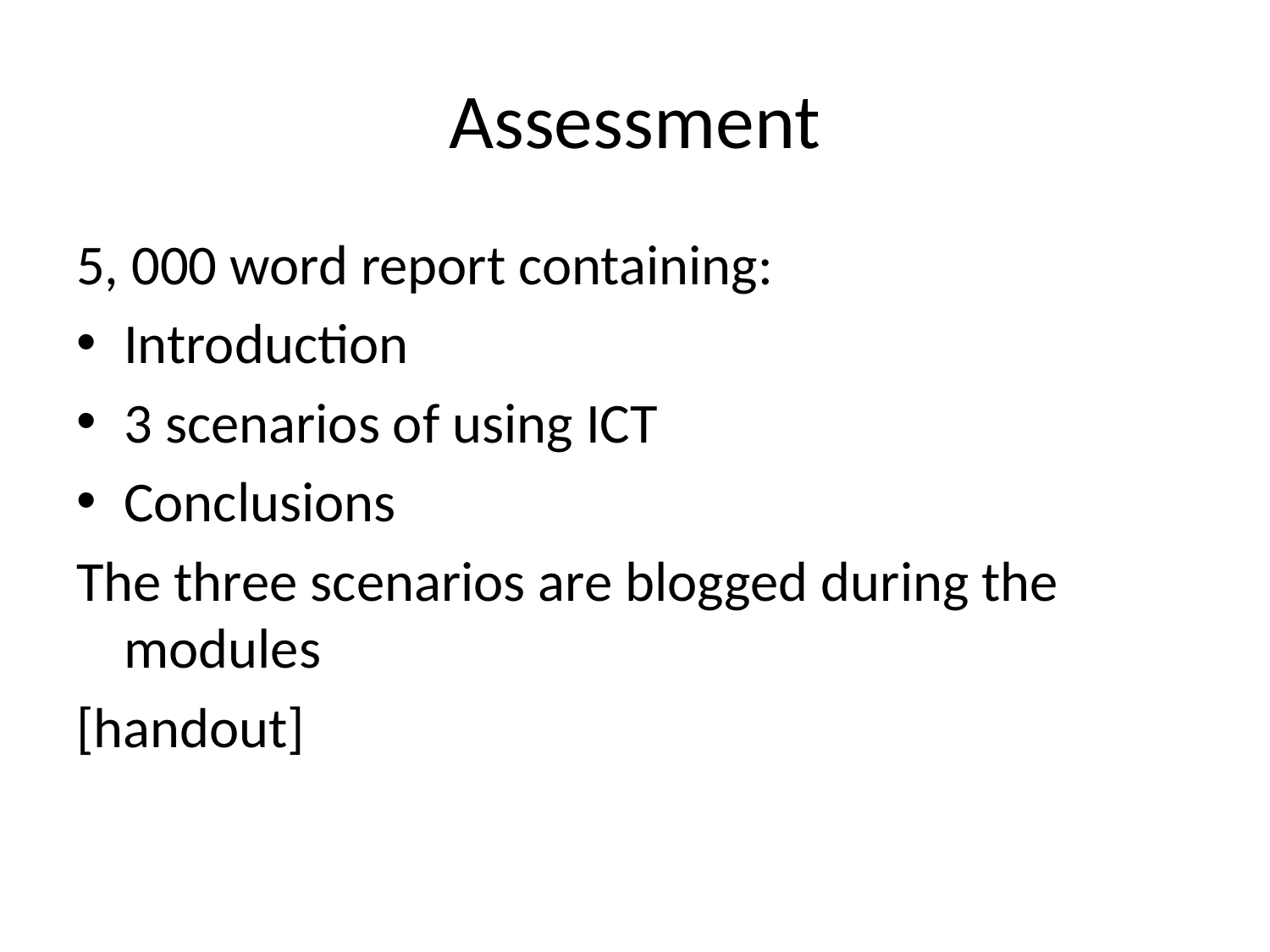

# Assessment
5, 000 word report containing:
Introduction
3 scenarios of using ICT
Conclusions
The three scenarios are blogged during the modules
[handout]